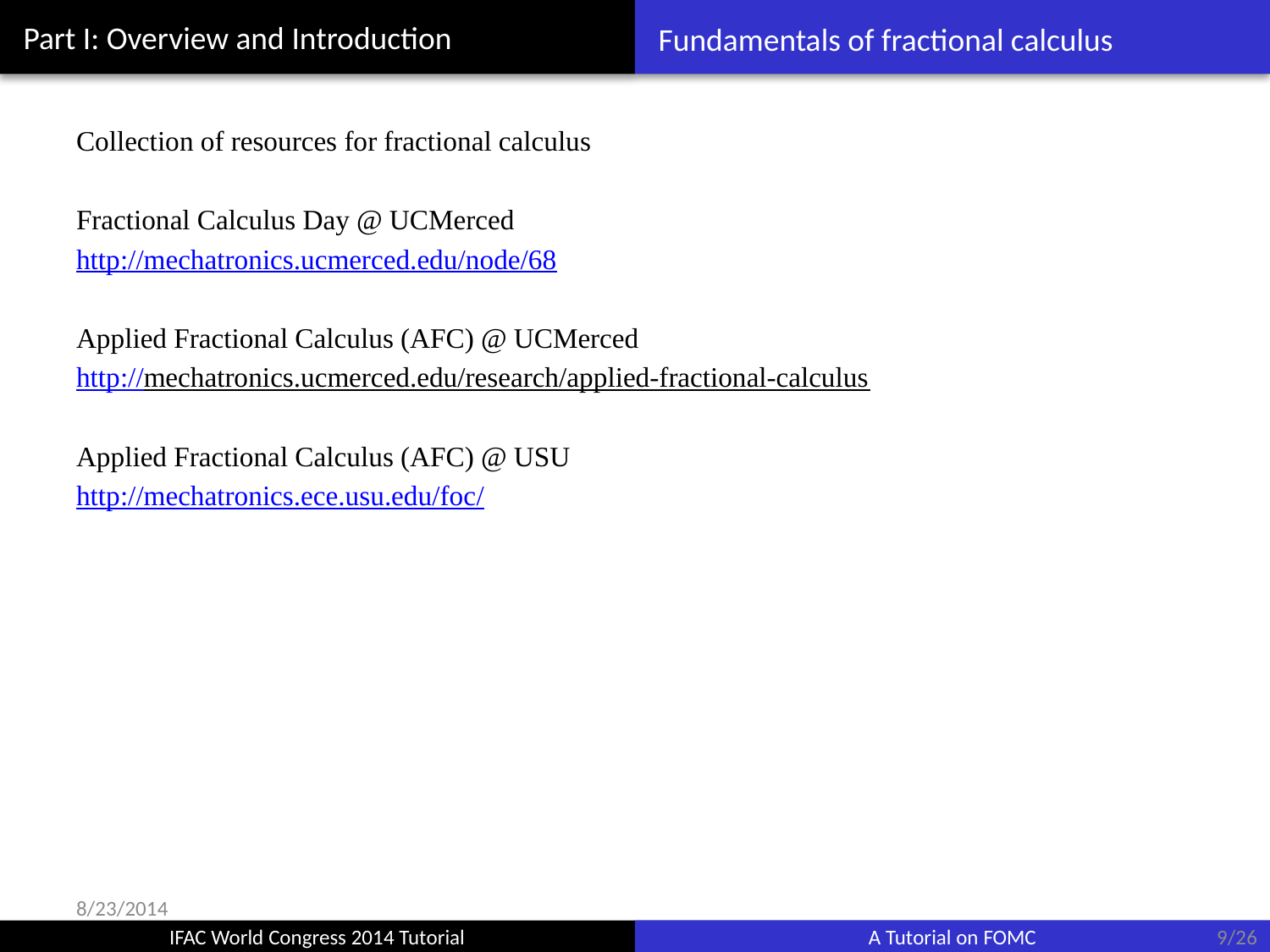

# Fundamentals of fractional calculus
Collection of resources for fractional calculus

Fractional Calculus Day @ UCMerced
http://mechatronics.ucmerced.edu/node/68

Applied Fractional Calculus (AFC) @ UCMerced
http://mechatronics.ucmerced.edu/research/applied-fractional-calculus

Applied Fractional Calculus (AFC) @ USU
http://mechatronics.ece.usu.edu/foc/

8/23/2014

9/26